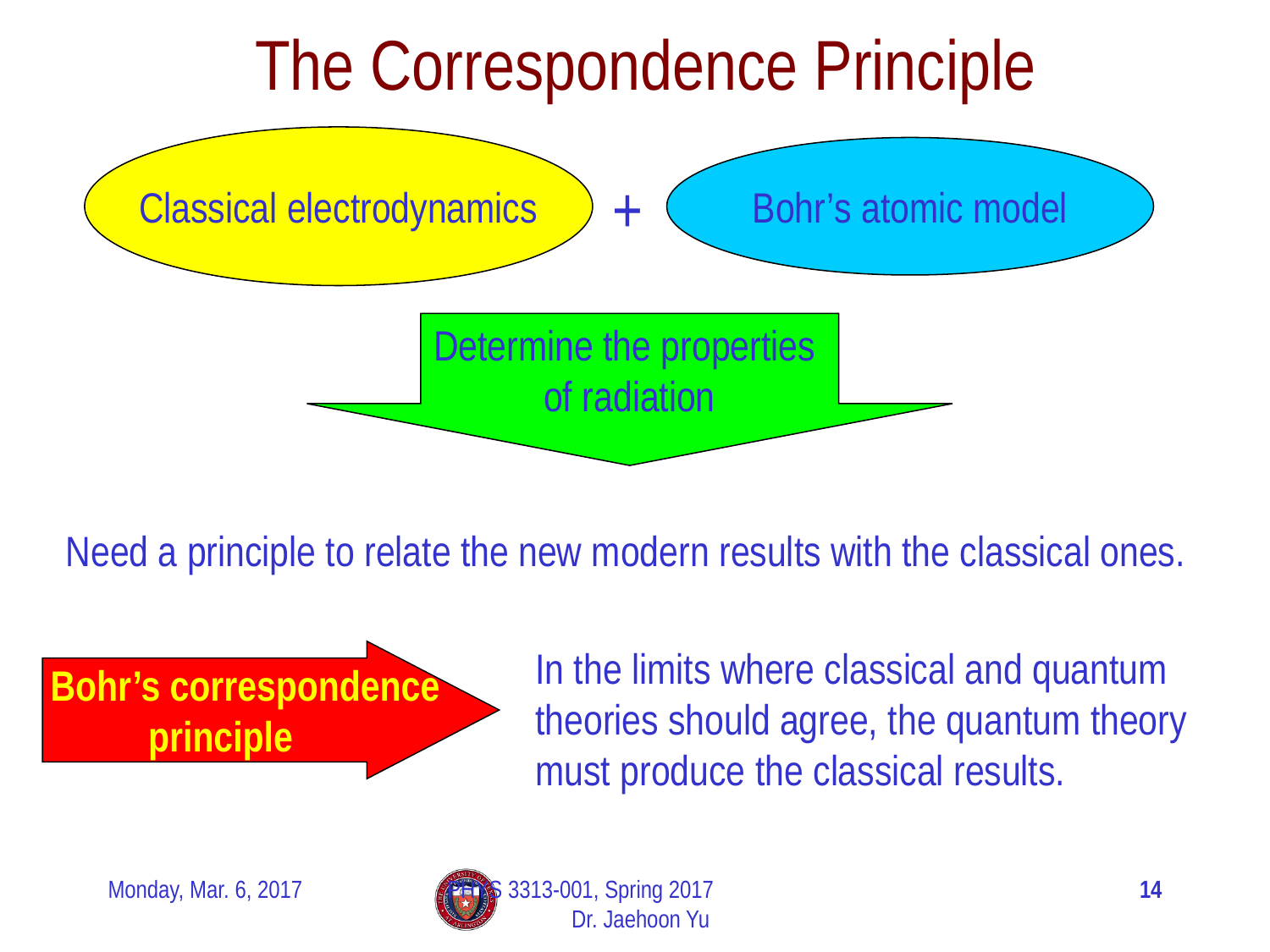

# The Correspondence Principle
Classical electrodynamics
Bohr’s atomic model
+
Determine the properties
of radiation
Need a principle to relate the new modern results with the classical ones.
In the limits where classical and quantum theories should agree, the quantum theory must produce the classical results.
      Bohr’s correspondence
principle
Monday, Mar. 6, 2017
PHYS 3313-001, Spring 2017                      Dr. Jaehoon Yu
14